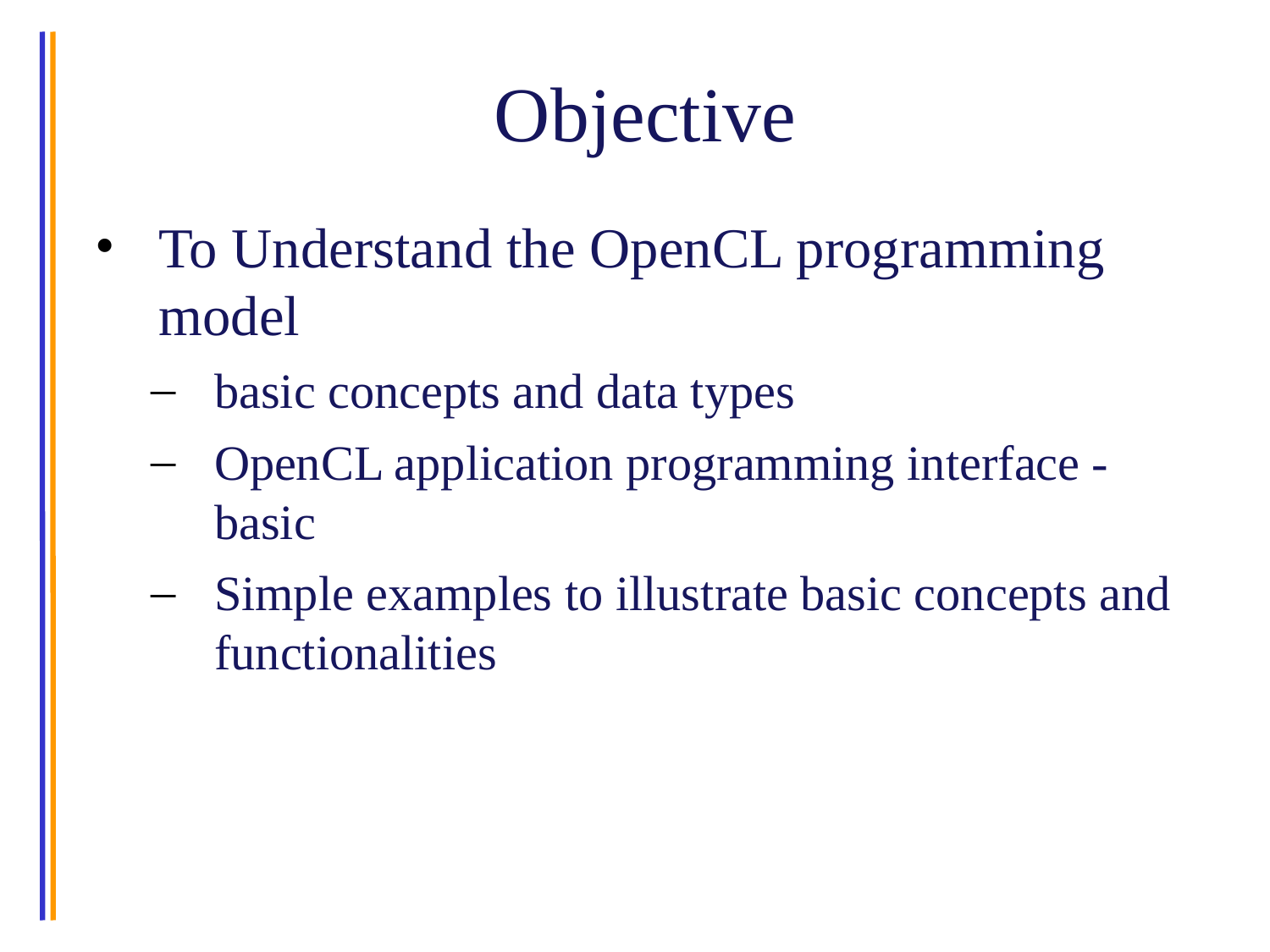

# Objective
To Understand the OpenCL programming model
basic concepts and data types
OpenCL application programming interface - basic
Simple examples to illustrate basic concepts and functionalities
© Wen-mei W. Hwu and John Stone, Urbana July 22, 2010